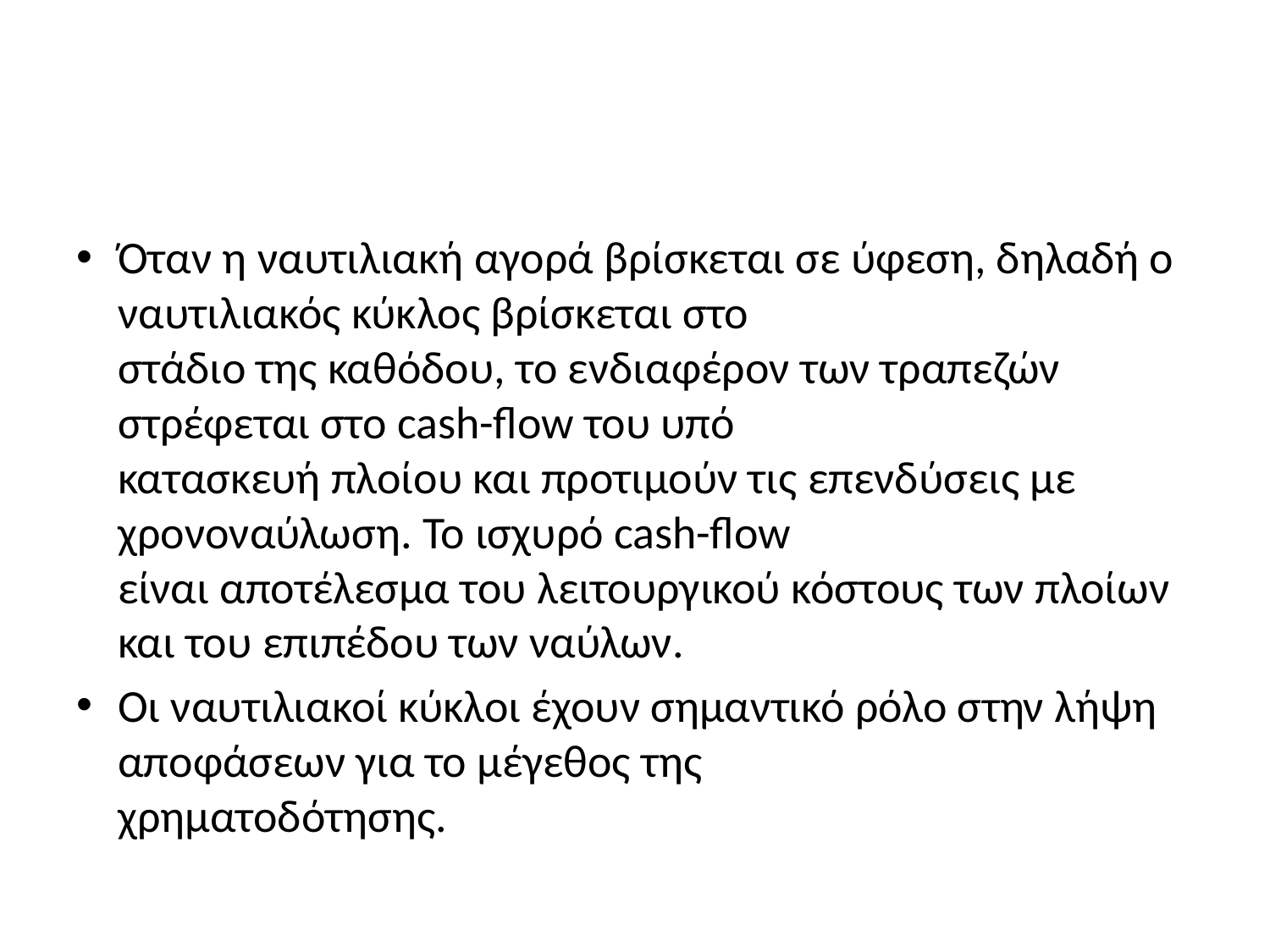

Όταν η ναυτιλιακή αγορά βρίσκεται σε ύφεση, δηλαδή ο ναυτιλιακός κύκλος βρίσκεται στο
στάδιο της καθόδου, το ενδιαφέρον των τραπεζών στρέφεται στο cash-flow του υπό
κατασκευή πλοίου και προτιμούν τις επενδύσεις με χρονοναύλωση. Το ισχυρό cash-flow
είναι αποτέλεσμα του λειτουργικού κόστους των πλοίων και του επιπέδου των ναύλων.
Οι ναυτιλιακοί κύκλοι έχουν σημαντικό ρόλο στην λήψη αποφάσεων για το μέγεθος της
χρηματοδότησης.